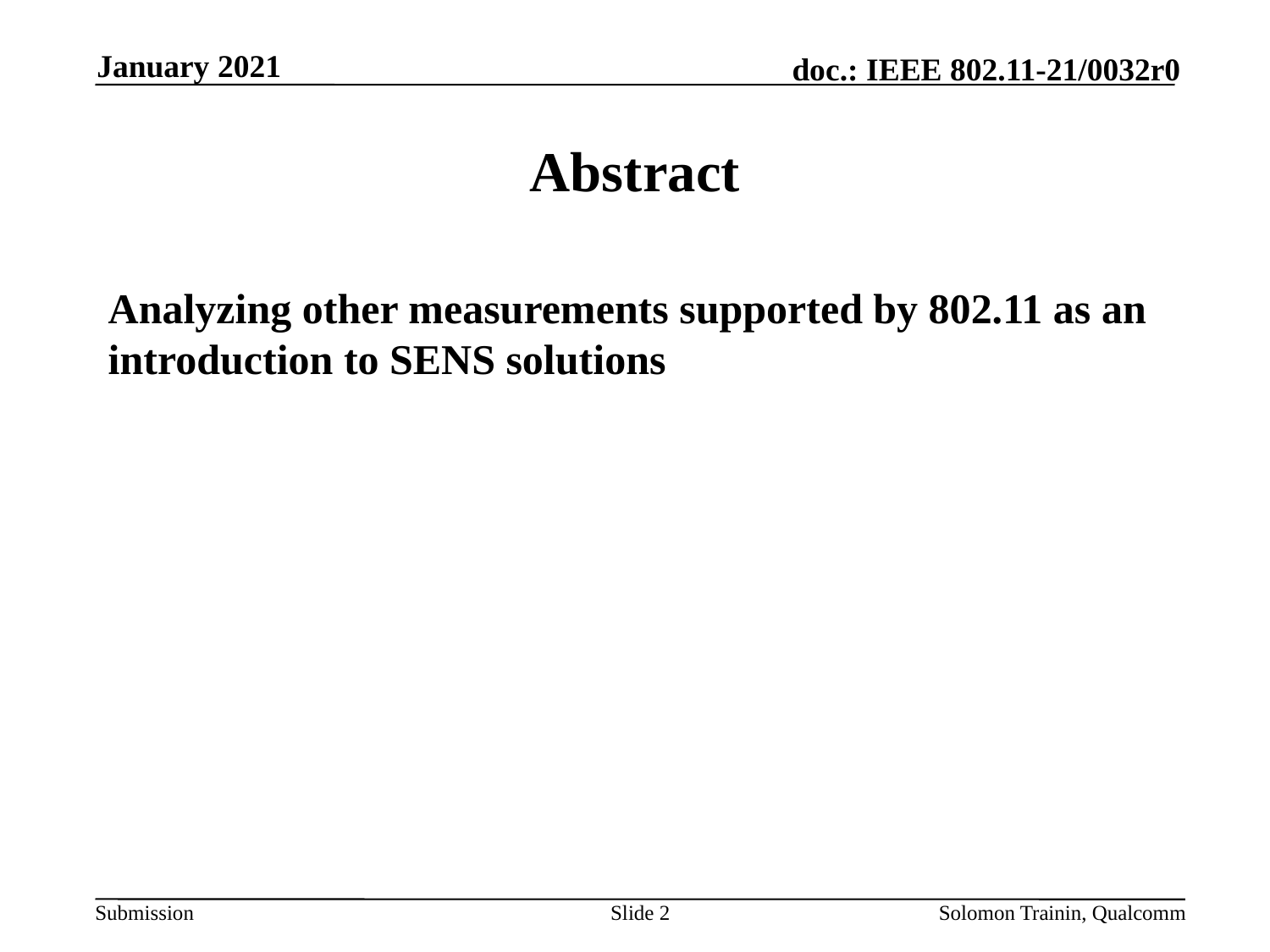

January 2021
# Abstract
Analyzing other measurements supported by 802.11 as an introduction to SENS solutions
Slide 2
Solomon Trainin, Qualcomm